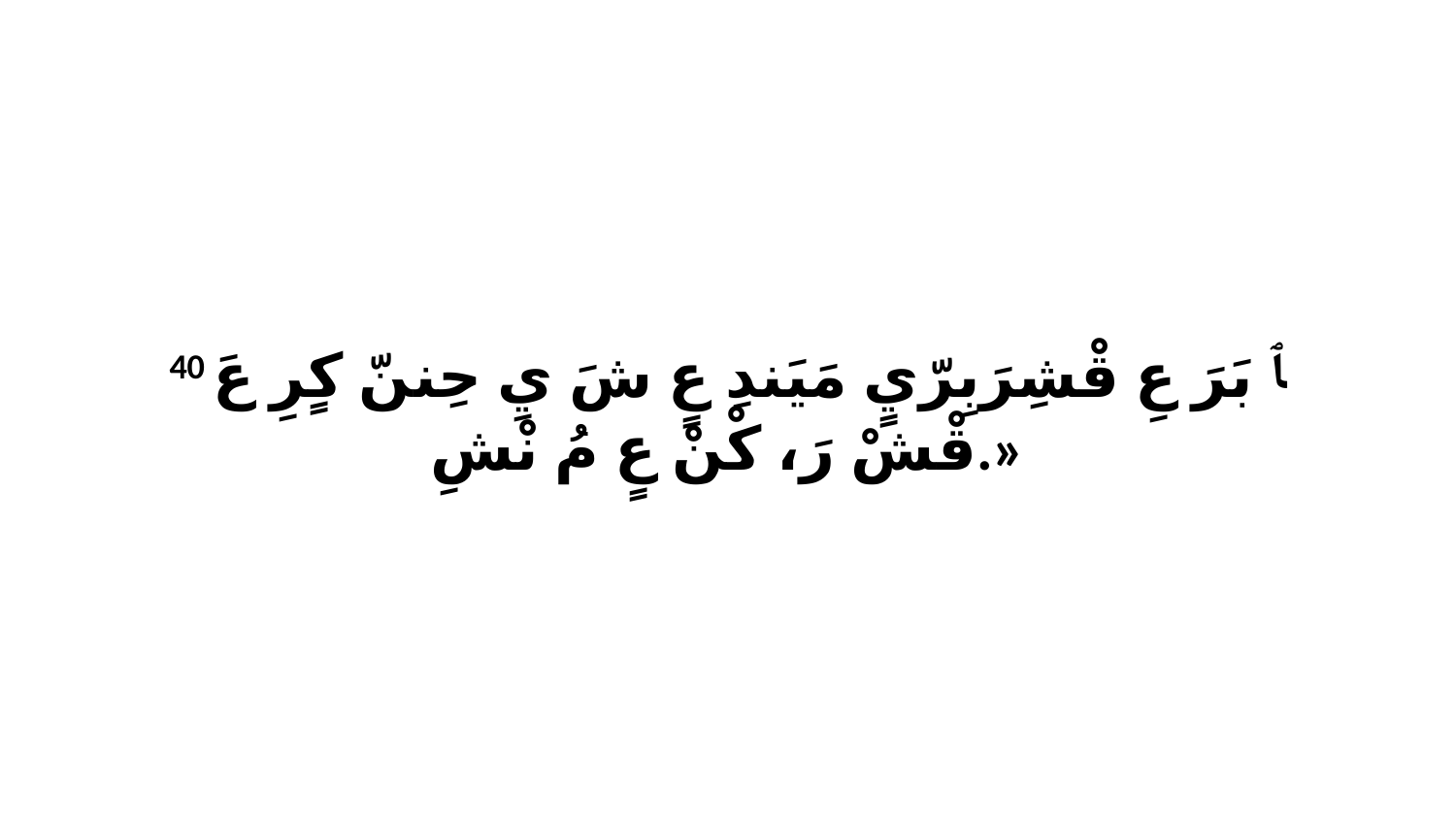

40 ﭑ بَرَ عِ قْشِرَبِرّيٍ مَيَندِ عٍ شَ يِ حِننّ كٍرِ عَ قْشْ رَ، كْنْ عٍ مُ نْشِ.»